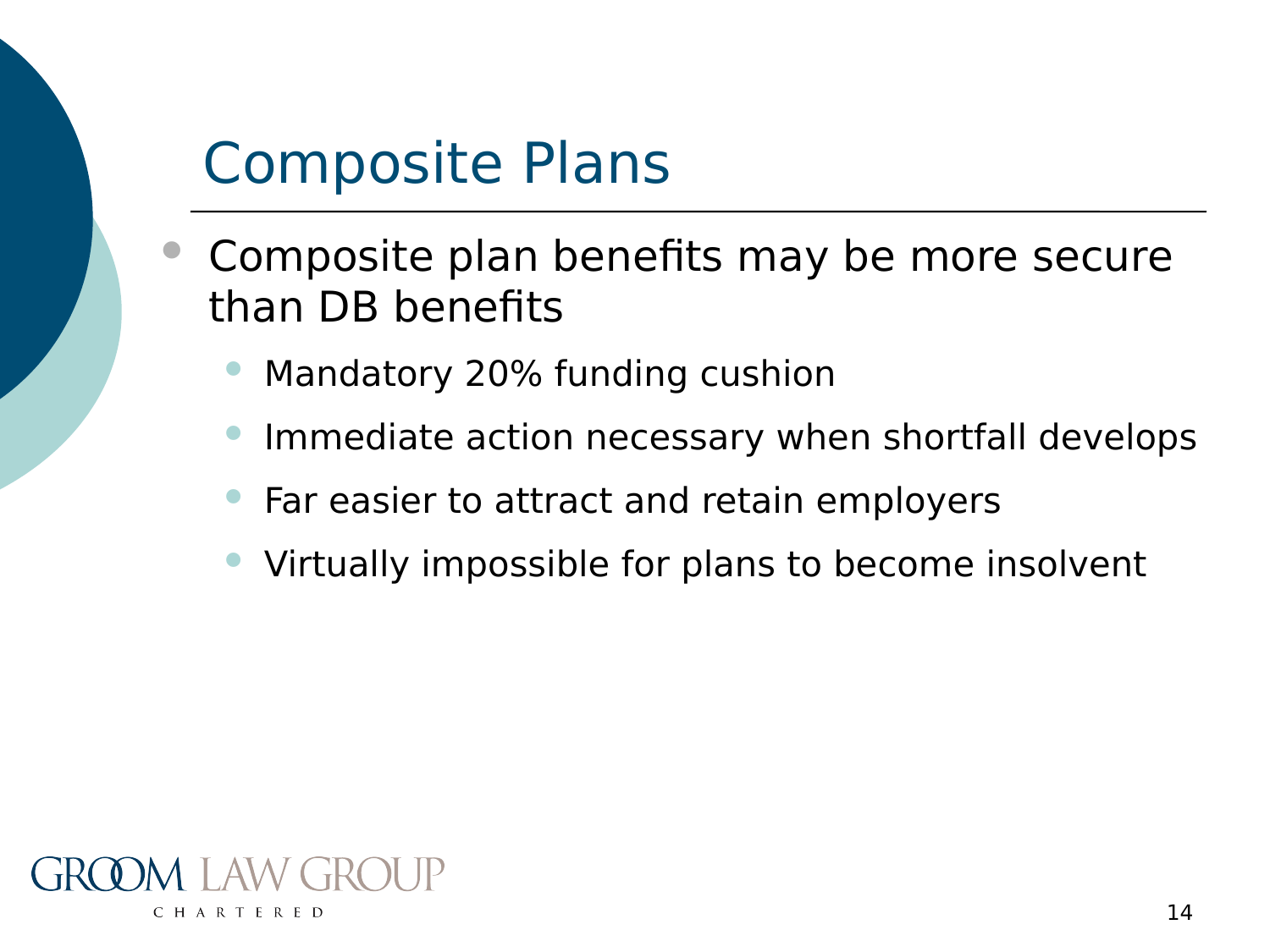

# Composite Plans
Composite plan benefits may be more secure than DB benefits
Mandatory 20% funding cushion
Immediate action necessary when shortfall develops
Far easier to attract and retain employers
Virtually impossible for plans to become insolvent

14